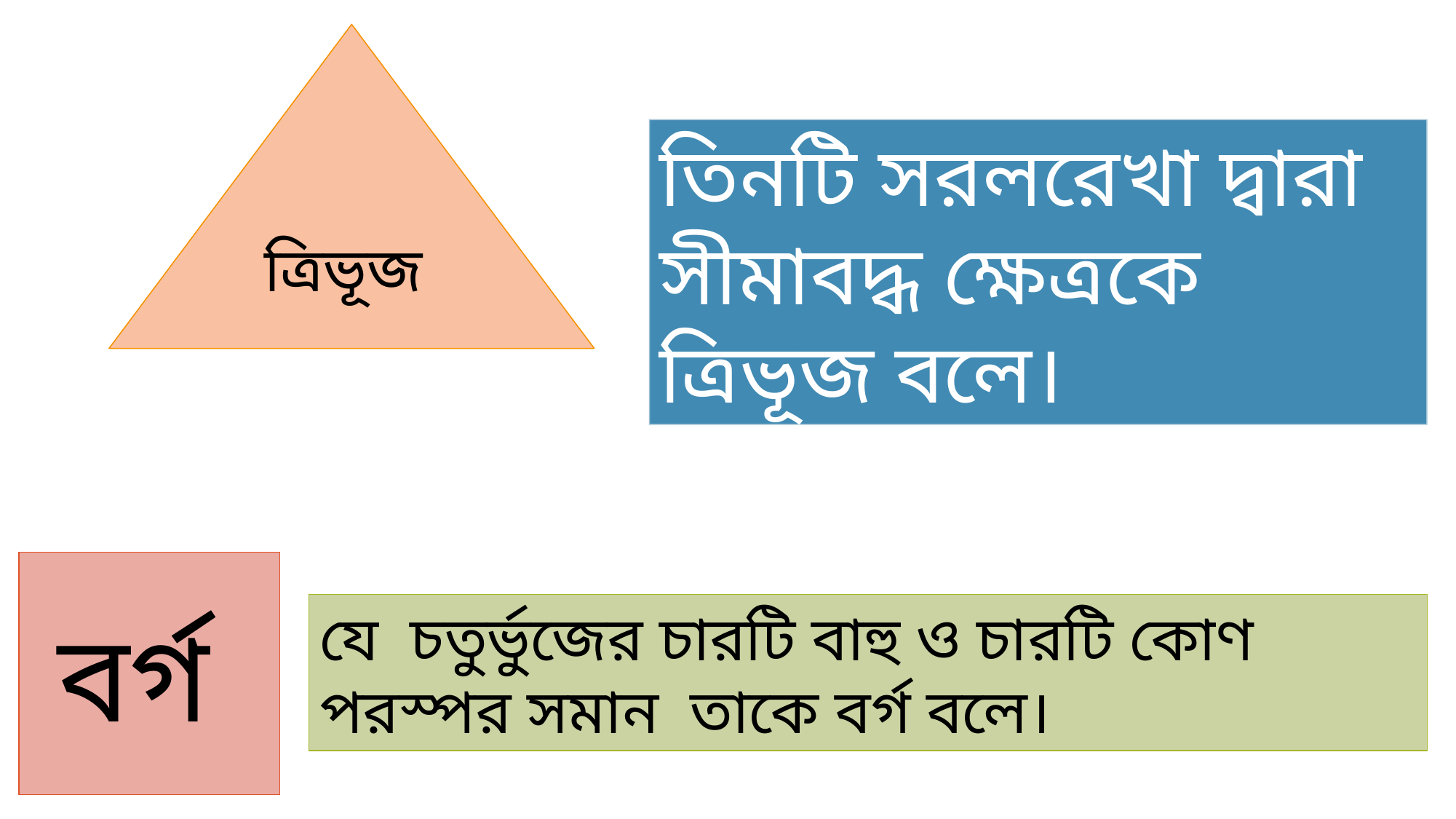

ত্রিভূজ
তিনটি সরলরেখা দ্বারা সীমাবদ্ধ ক্ষেত্রকে ত্রিভূজ বলে।
বর্গ
যে  চতুর্ভুজের চারটি বাহু ও চারটি কোণ পরস্পর সমান  তাকে বর্গ বলে।